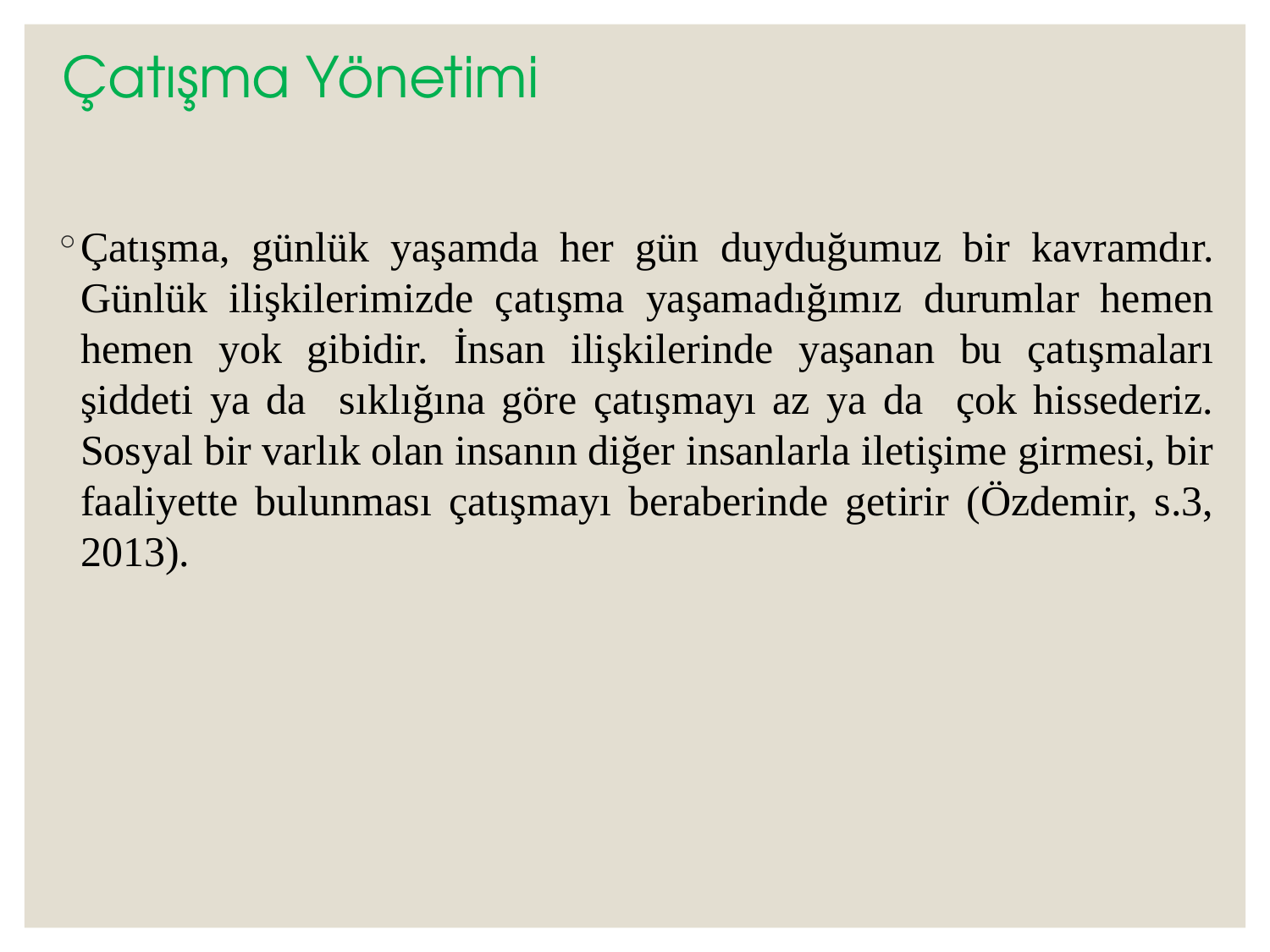

# Çatışma Yönetimi

Çatışma, günlük yaşamda her gün duyduğumuz bir kavramdır. Günlük ilişkilerimizde çatışma yaşamadığımız durumlar hemen hemen yok gibidir. İnsan ilişkilerinde yaşanan bu çatışmaları şiddeti ya da  sıklığına göre çatışmayı az ya da  çok hissederiz. Sosyal bir varlık olan insanın diğer insanlarla iletişime girmesi, bir faaliyette bulunması çatışmayı beraberinde getirir (Özdemir, s.3, 2013).